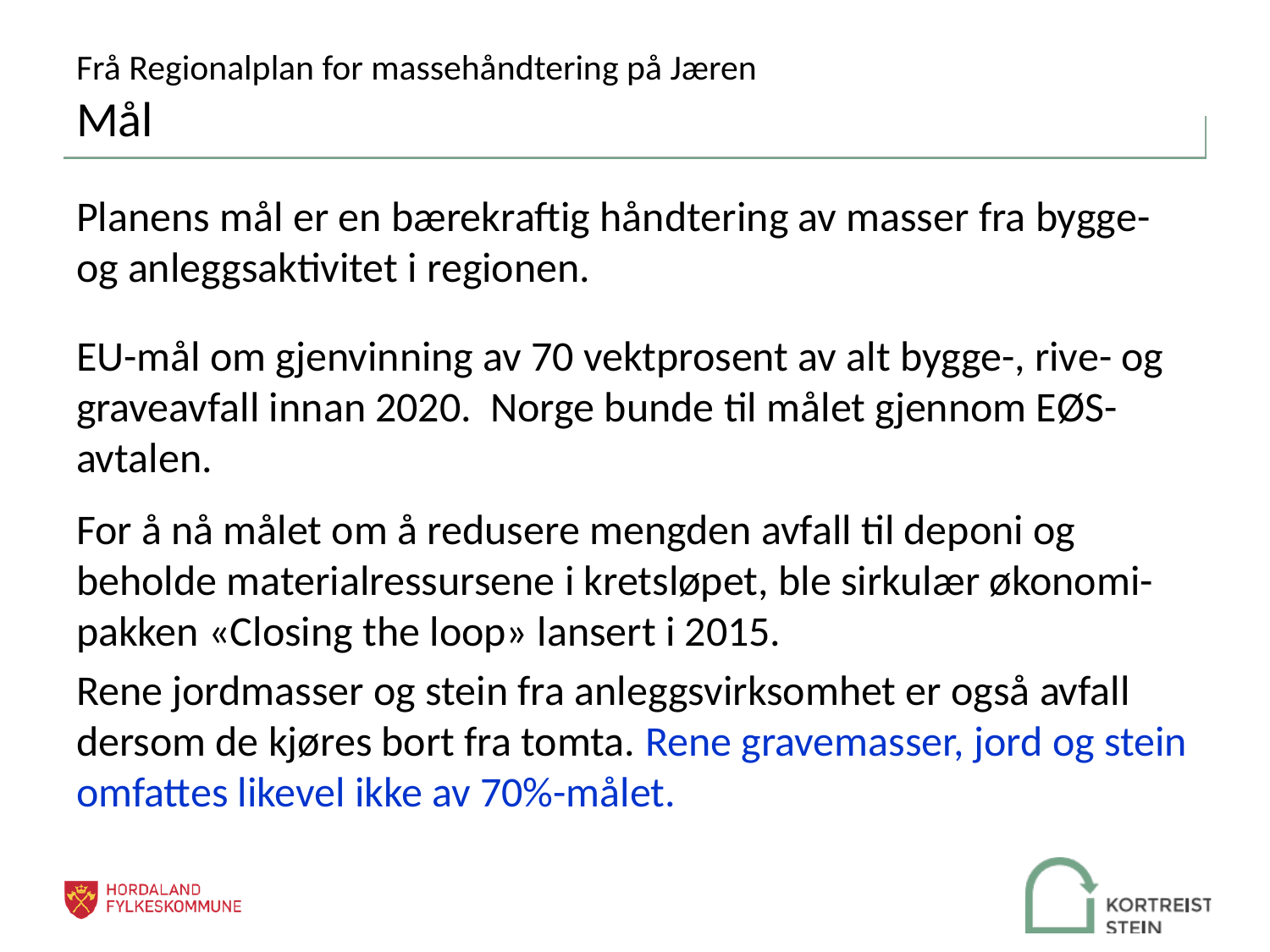

# Frå Regionalplan for massehåndtering på Jæren Mål
Planens mål er en bærekraftig håndtering av masser fra bygge- og anleggsaktivitet i regionen.

EU-mål om gjenvinning av 70 vektprosent av alt bygge-, rive- og graveavfall innan 2020.  Norge bunde til målet gjennom EØS-avtalen.
For å nå målet om å redusere mengden avfall til deponi og beholde materialressursene i kretsløpet, ble sirkulær økonomi-pakken «Closing the loop» lansert i 2015.
Rene jordmasser og stein fra anleggsvirksomhet er også avfall dersom de kjøres bort fra tomta. Rene gravemasser, jord og stein omfattes likevel ikke av 70%-målet.